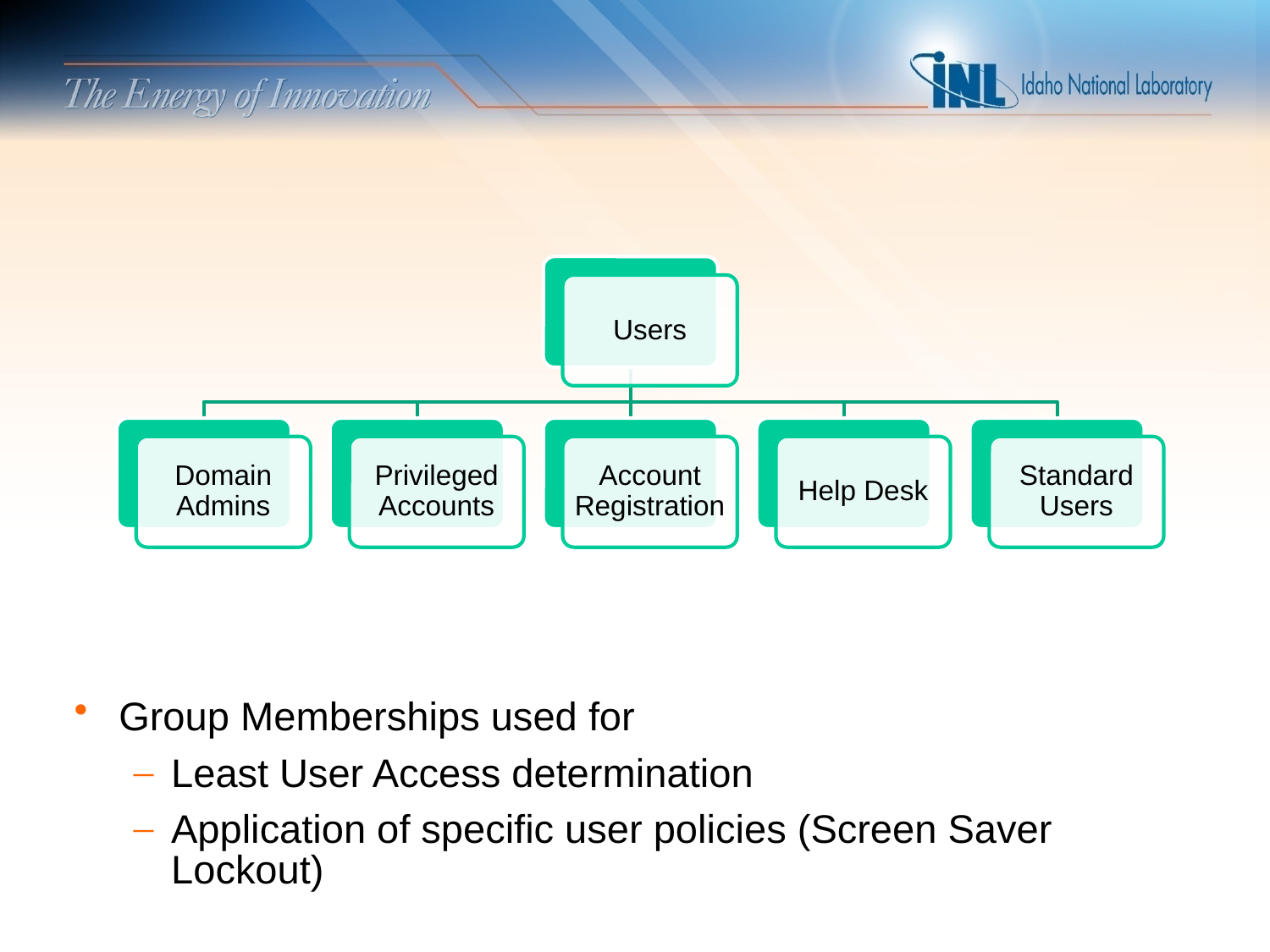

Users
Domain Admins
Privileged Accounts
Account Registration
Help Desk
Standard Users
Group Memberships used for
Least User Access determination
Application of specific user policies (Screen Saver Lockout)